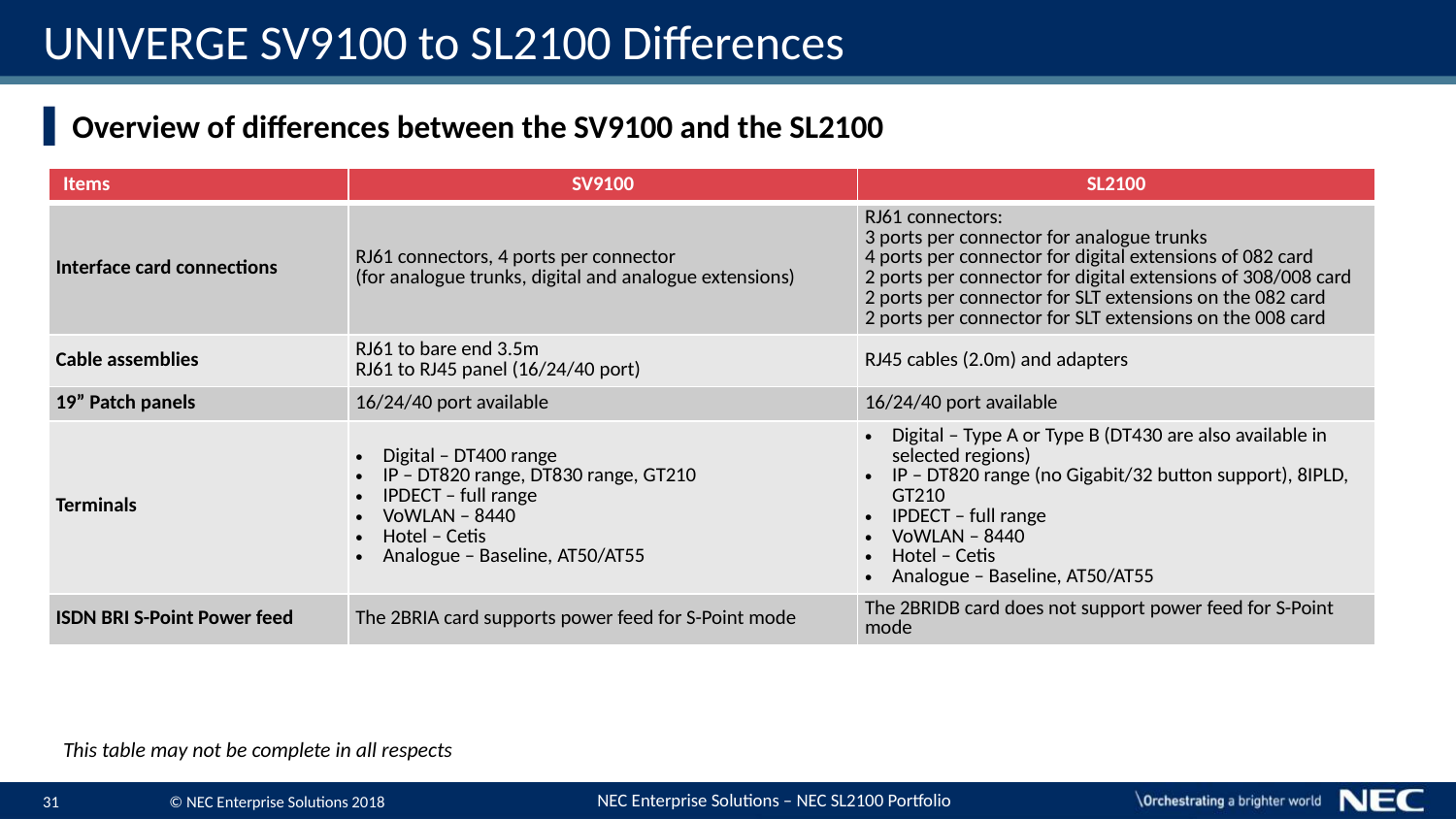

# UNIVERGE SV9100 to SL2100 Differences
Overview of differences between the SV9100 and the SL2100

| Items | SV9100 | SL2100 |
| --- | --- | --- |
| Interface card connections | RJ61 connectors, 4 ports per connector (for analogue trunks, digital and analogue extensions) | RJ61 connectors: 3 ports per connector for analogue trunks 4 ports per connector for digital extensions of 082 card 2 ports per connector for digital extensions of 308/008 card 2 ports per connector for SLT extensions on the 082 card 2 ports per connector for SLT extensions on the 008 card |
| Cable assemblies | RJ61 to bare end 3.5m RJ61 to RJ45 panel (16/24/40 port) | RJ45 cables (2.0m) and adapters |
| 19” Patch panels | 16/24/40 port available | 16/24/40 port available |
| Terminals | Digital – DT400 range IP – DT820 range, DT830 range, GT210 IPDECT – full range VoWLAN – 8440 Hotel – Cetis Analogue – Baseline, AT50/AT55 | Digital – Type A or Type B (DT430 are also available in selected regions) IP – DT820 range (no Gigabit/32 button support), 8IPLD, GT210 IPDECT – full range VoWLAN – 8440 Hotel – Cetis Analogue – Baseline, AT50/AT55 |
| ISDN BRI S-Point Power feed | The 2BRIA card supports power feed for S-Point mode | The 2BRIDB card does not support power feed for S-Point mode |
This table may not be complete in all respects